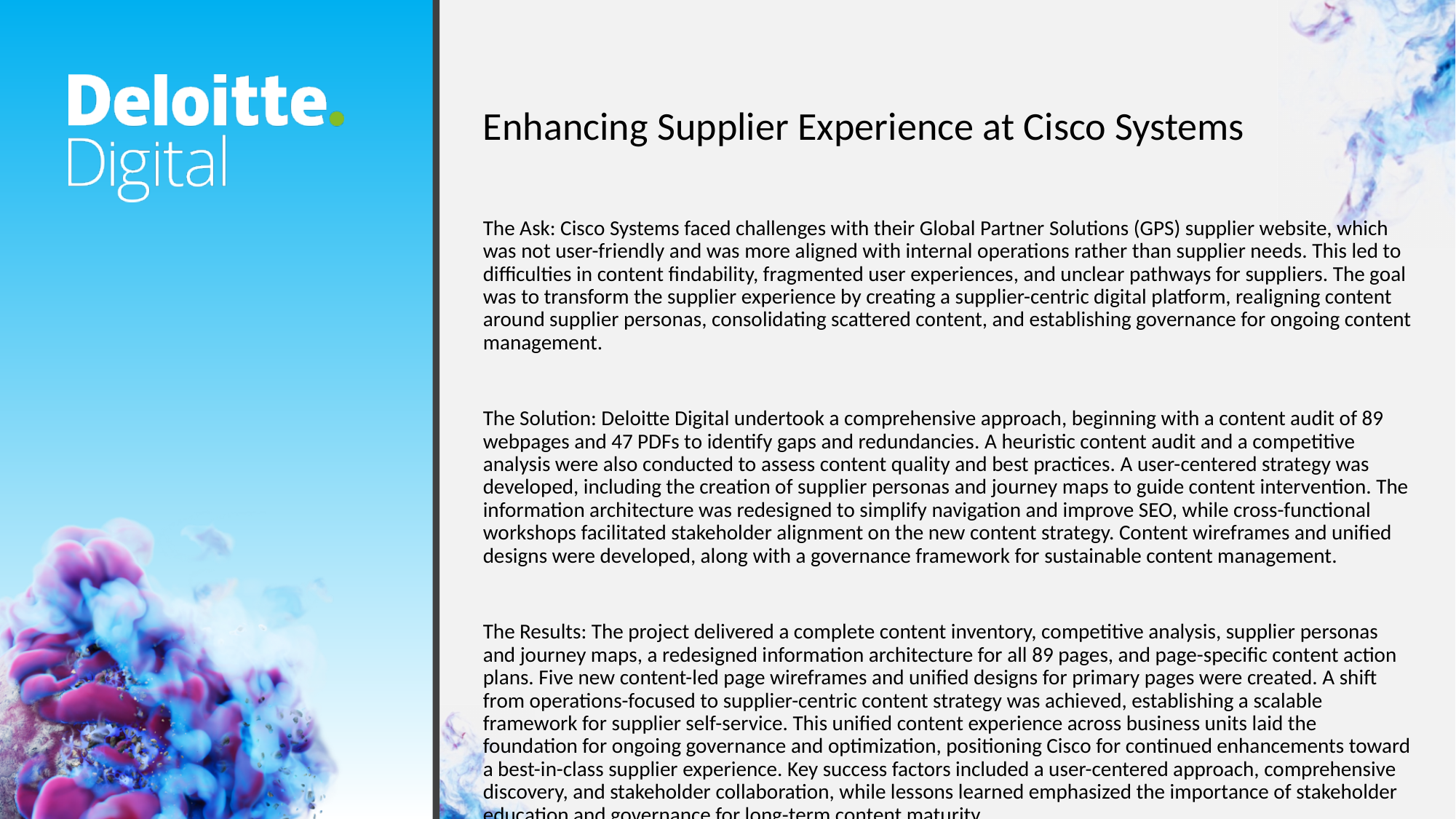

# Enhancing Supplier Experience at Cisco Systems

The Ask: Cisco Systems faced challenges with their Global Partner Solutions (GPS) supplier website, which was not user-friendly and was more aligned with internal operations rather than supplier needs. This led to difficulties in content findability, fragmented user experiences, and unclear pathways for suppliers. The goal was to transform the supplier experience by creating a supplier-centric digital platform, realigning content around supplier personas, consolidating scattered content, and establishing governance for ongoing content management.

The Solution: Deloitte Digital undertook a comprehensive approach, beginning with a content audit of 89 webpages and 47 PDFs to identify gaps and redundancies. A heuristic content audit and a competitive analysis were also conducted to assess content quality and best practices. A user-centered strategy was developed, including the creation of supplier personas and journey maps to guide content intervention. The information architecture was redesigned to simplify navigation and improve SEO, while cross-functional workshops facilitated stakeholder alignment on the new content strategy. Content wireframes and unified designs were developed, along with a governance framework for sustainable content management.

The Results: The project delivered a complete content inventory, competitive analysis, supplier personas and journey maps, a redesigned information architecture for all 89 pages, and page-specific content action plans. Five new content-led page wireframes and unified designs for primary pages were created. A shift from operations-focused to supplier-centric content strategy was achieved, establishing a scalable framework for supplier self-service. This unified content experience across business units laid the foundation for ongoing governance and optimization, positioning Cisco for continued enhancements toward a best-in-class supplier experience. Key success factors included a user-centered approach, comprehensive discovery, and stakeholder collaboration, while lessons learned emphasized the importance of stakeholder education and governance for long-term content maturity.